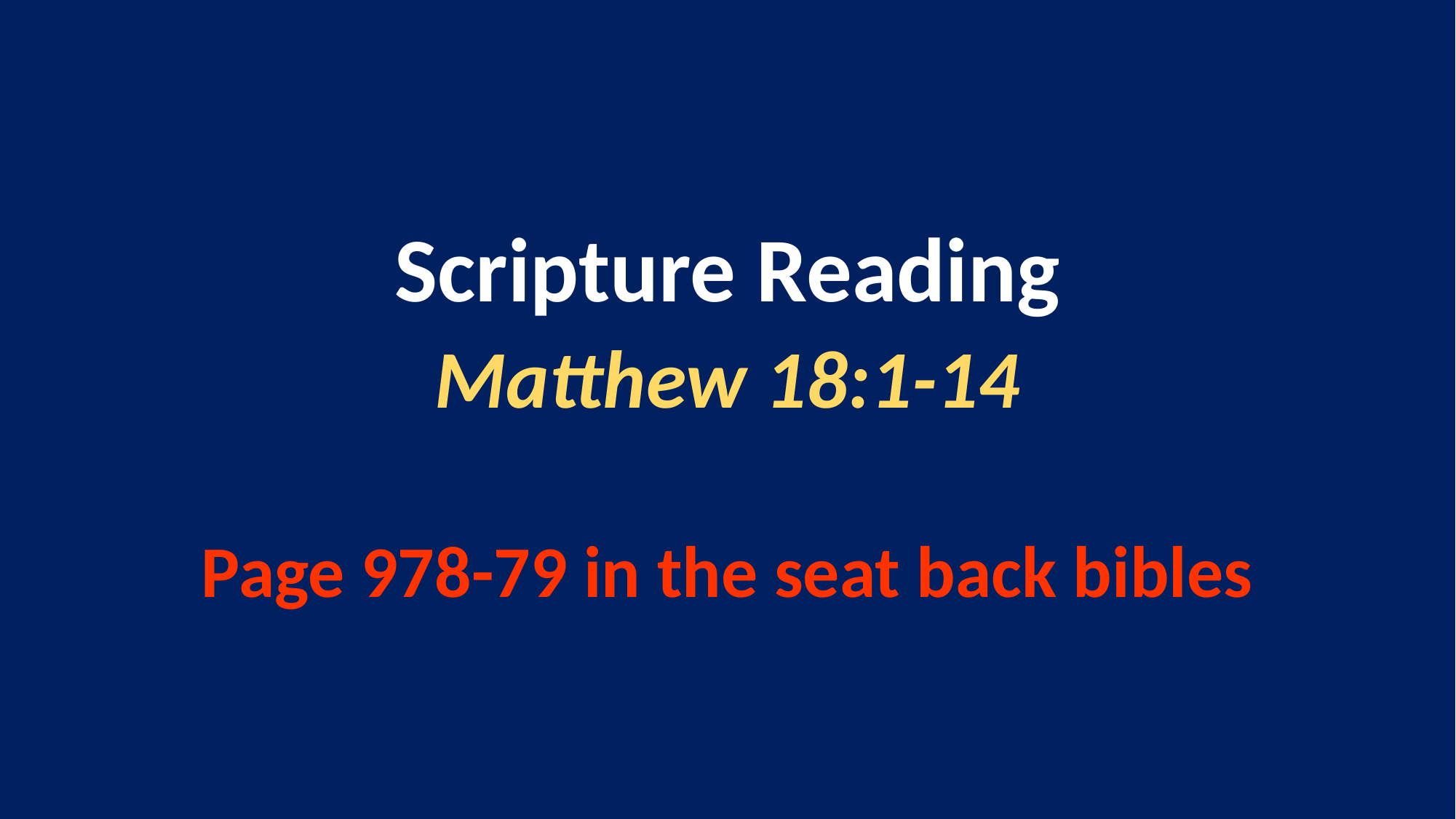

Scripture Reading
Matthew 18:1-14

Page 978-79 in the seat back bibles